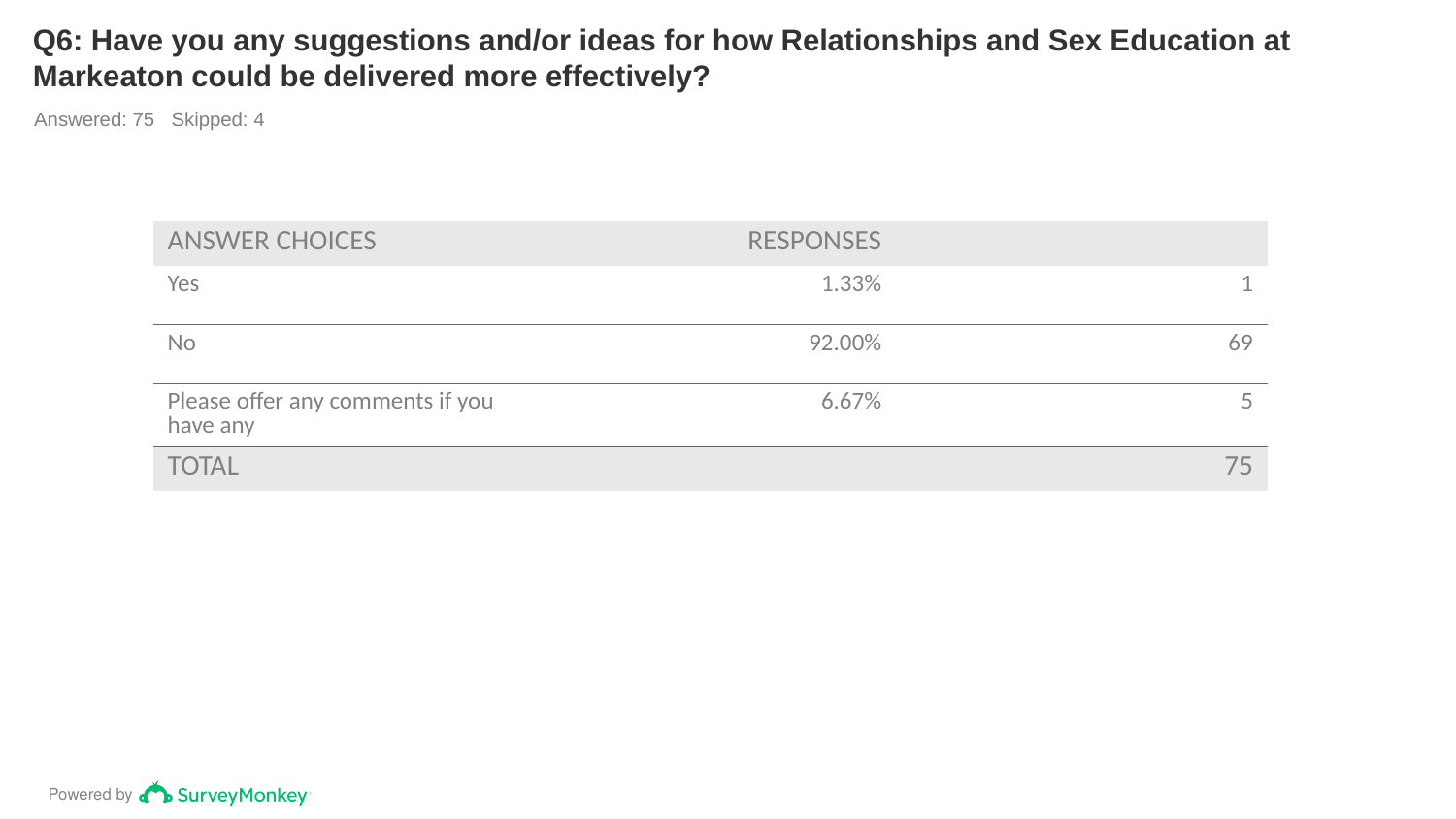

# Q6: Have you any suggestions and/or ideas for how Relationships and Sex Education at Markeaton could be delivered more effectively?
Answered: 75   Skipped: 4
| ANSWER CHOICES | RESPONSES |  |
| --- | --- | --- |
| Yes | 1.33% | 1 |
| No | 92.00% | 69 |
| Please offer any comments if you have any | 6.67% | 5 |
| TOTAL |  | 75 |